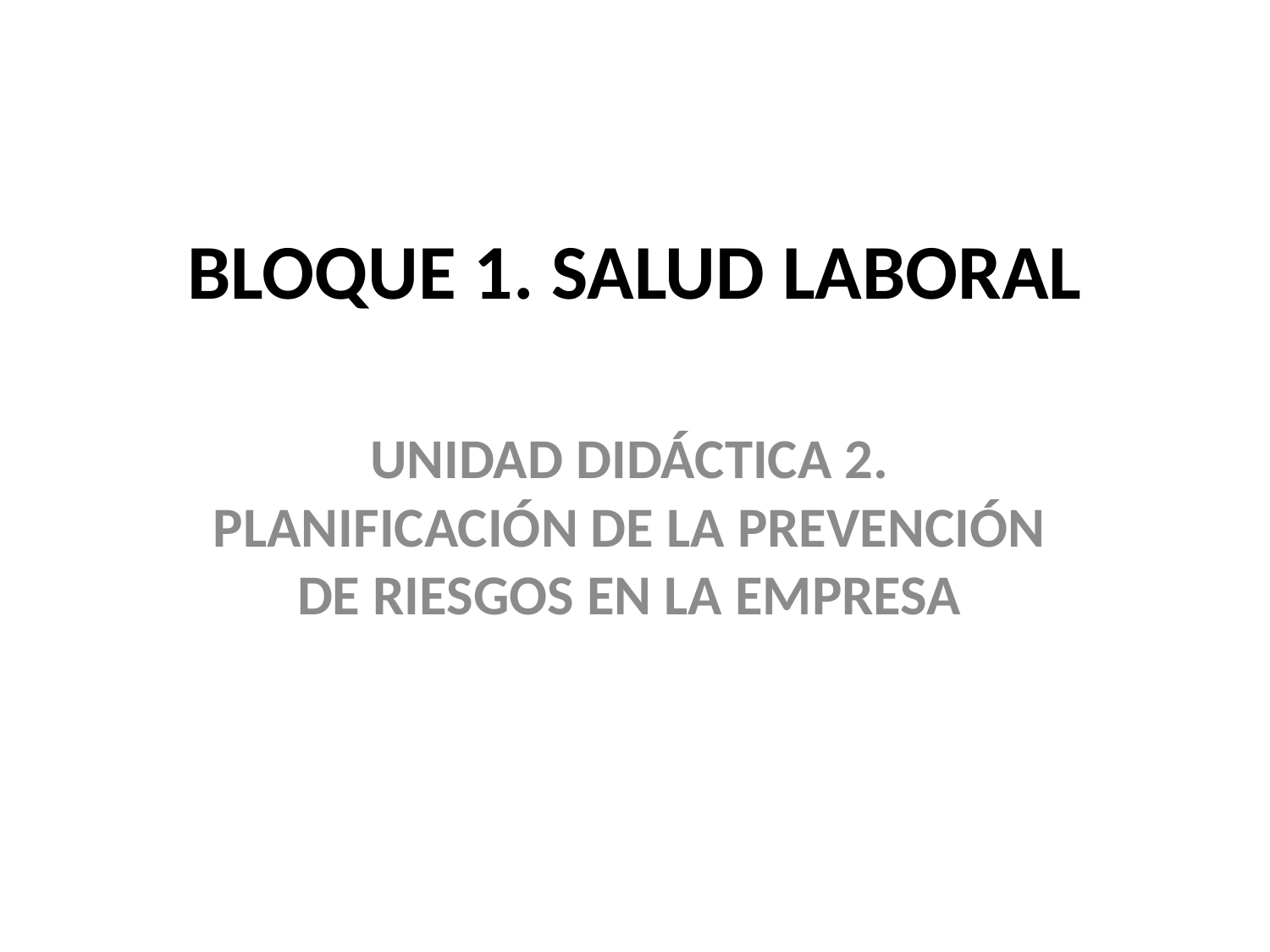

# BLOQUE 1. SALUD LABORAL
UNIDAD DIDÁCTICA 2.
PLANIFICACIÓN DE LA PREVENCIÓN DE RIESGOS EN LA EMPRESA